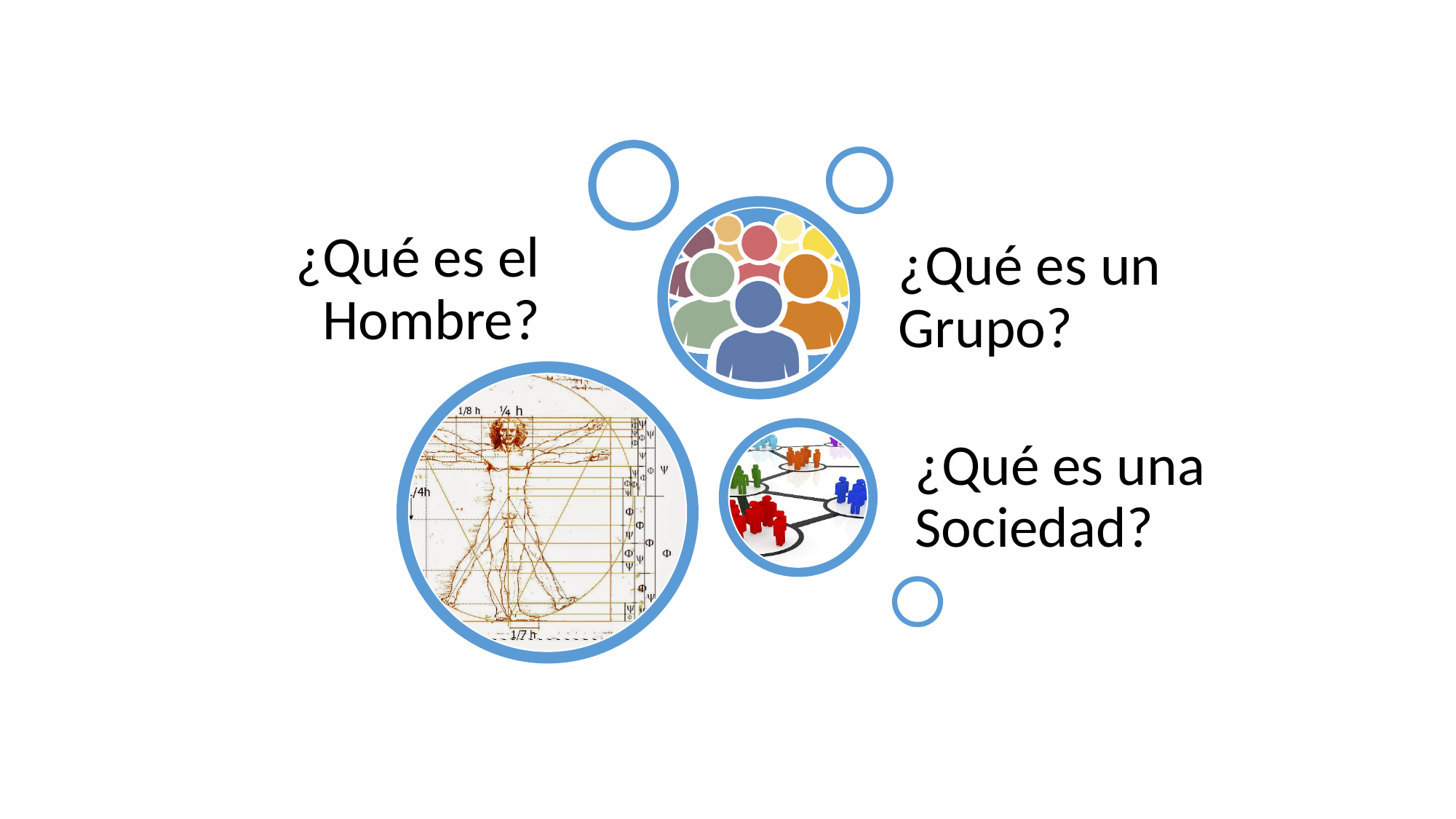

¿Qué es el Hombre?
¿Qué es una Sociedad?
¿Qué es un Grupo?